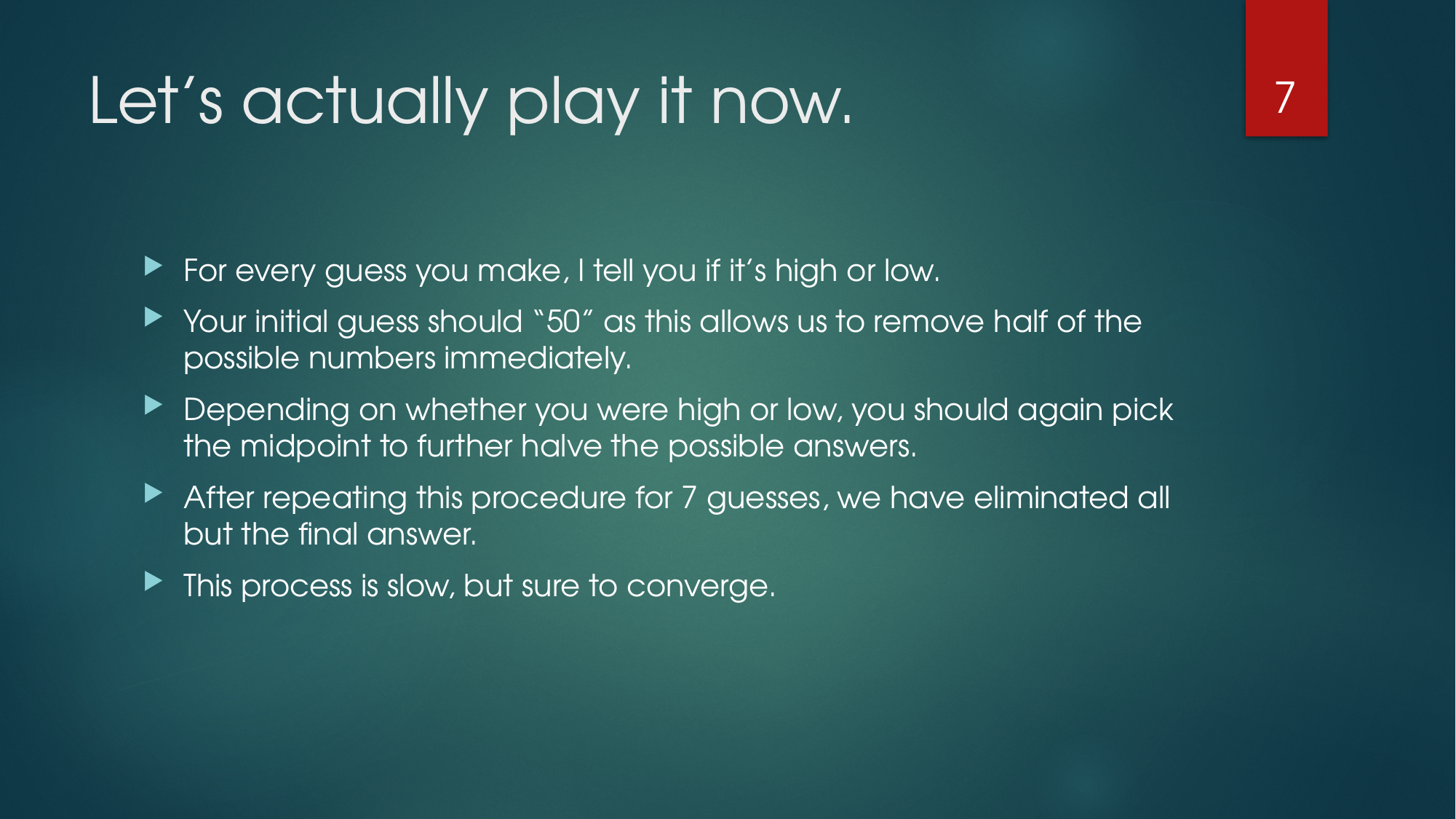

7
# Let’s actually play it now.
For every guess you make, I tell you if it’s high or low.
Your initial guess should “50” as this allows us to remove half of the possible numbers immediately.
Depending on whether you were high or low, you should again pick the midpoint to further halve the possible answers.
After repeating this procedure for 7 guesses, we have eliminated all but the final answer.
This process is slow, but sure to converge.